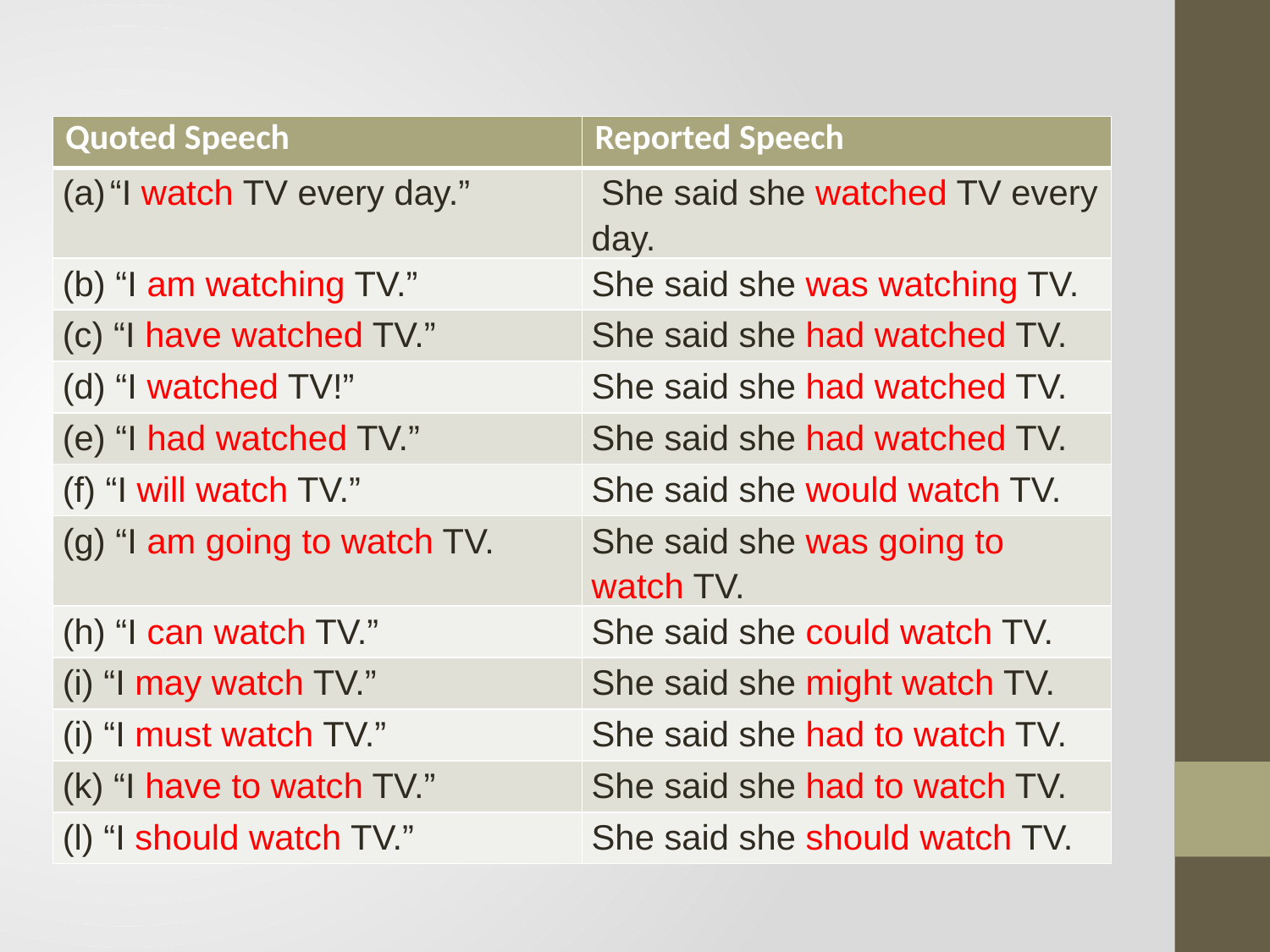

| Quoted Speech | Reported Speech |
| --- | --- |
| “I watch TV every day.” | She said she watched TV every day. |
| (b) “I am watching TV.” | She said she was watching TV. |
| (c) “I have watched TV.” | She said she had watched TV. |
| (d) “I watched TV!” | She said she had watched TV. |
| (e) “I had watched TV.” | She said she had watched TV. |
| (f) “I will watch TV.” | She said she would watch TV. |
| (g) “I am going to watch TV. | She said she was going to watch TV. |
| (h) “I can watch TV.” | She said she could watch TV. |
| (i) “I may watch TV.” | She said she might watch TV. |
| (i) “I must watch TV.” | She said she had to watch TV. |
| (k) “I have to watch TV.” | She said she had to watch TV. |
| (l) “I should watch TV.” | She said she should watch TV. |